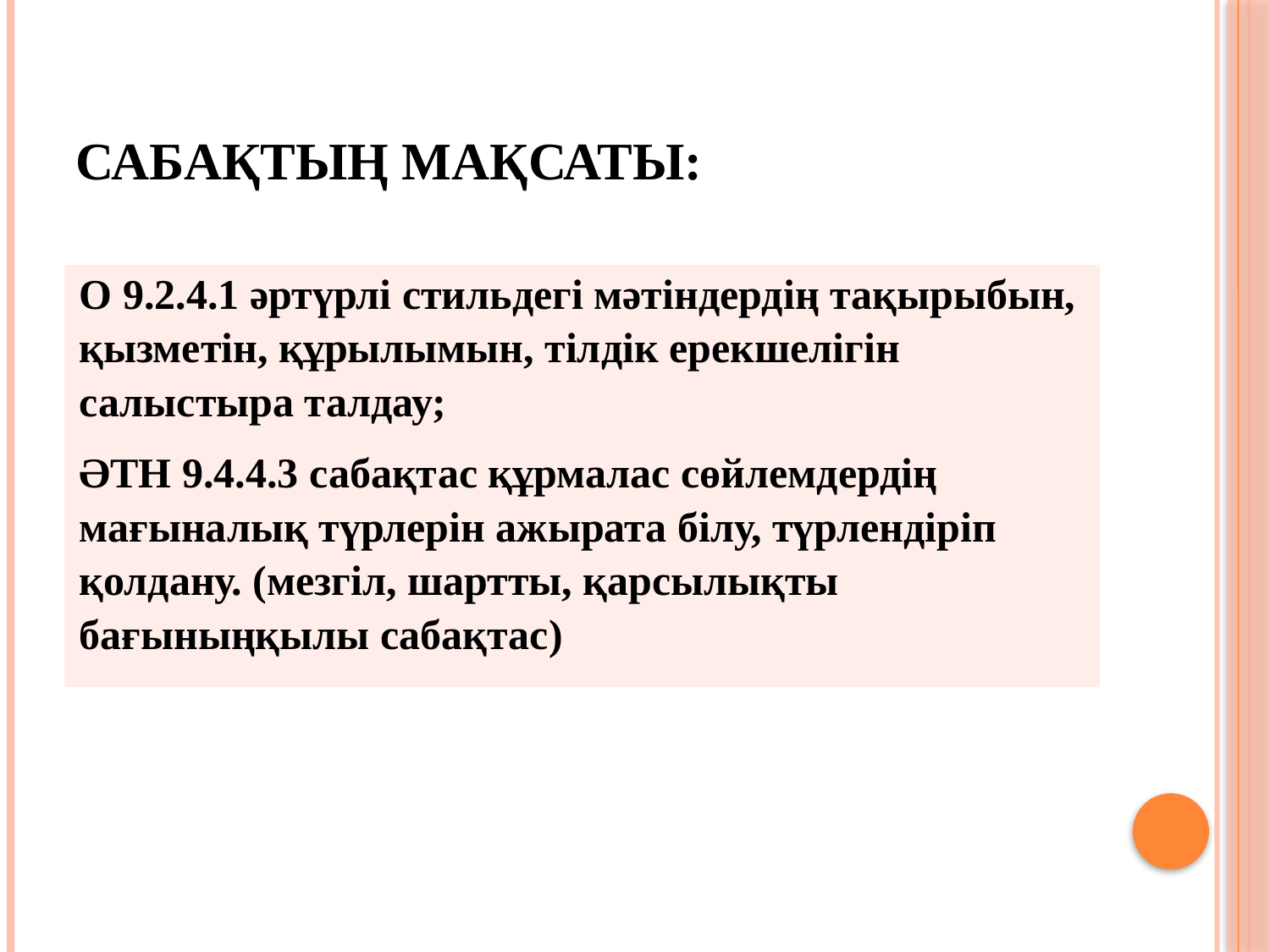

# Сабақтың мақсаты:
| О 9.2.4.1 әртүрлі стильдегі мәтіндердің тақырыбын, қызметін, құрылымын, тілдік ерекшелігін салыстыра талдау; ӘТН 9.4.4.3 сабақтас құрмалас сөйлемдердің мағыналық түрлерін ажырата білу, түрлендіріп қолдану. (мезгіл, шартты, қарсылықты бағыныңқылы сабақтас) |
| --- |